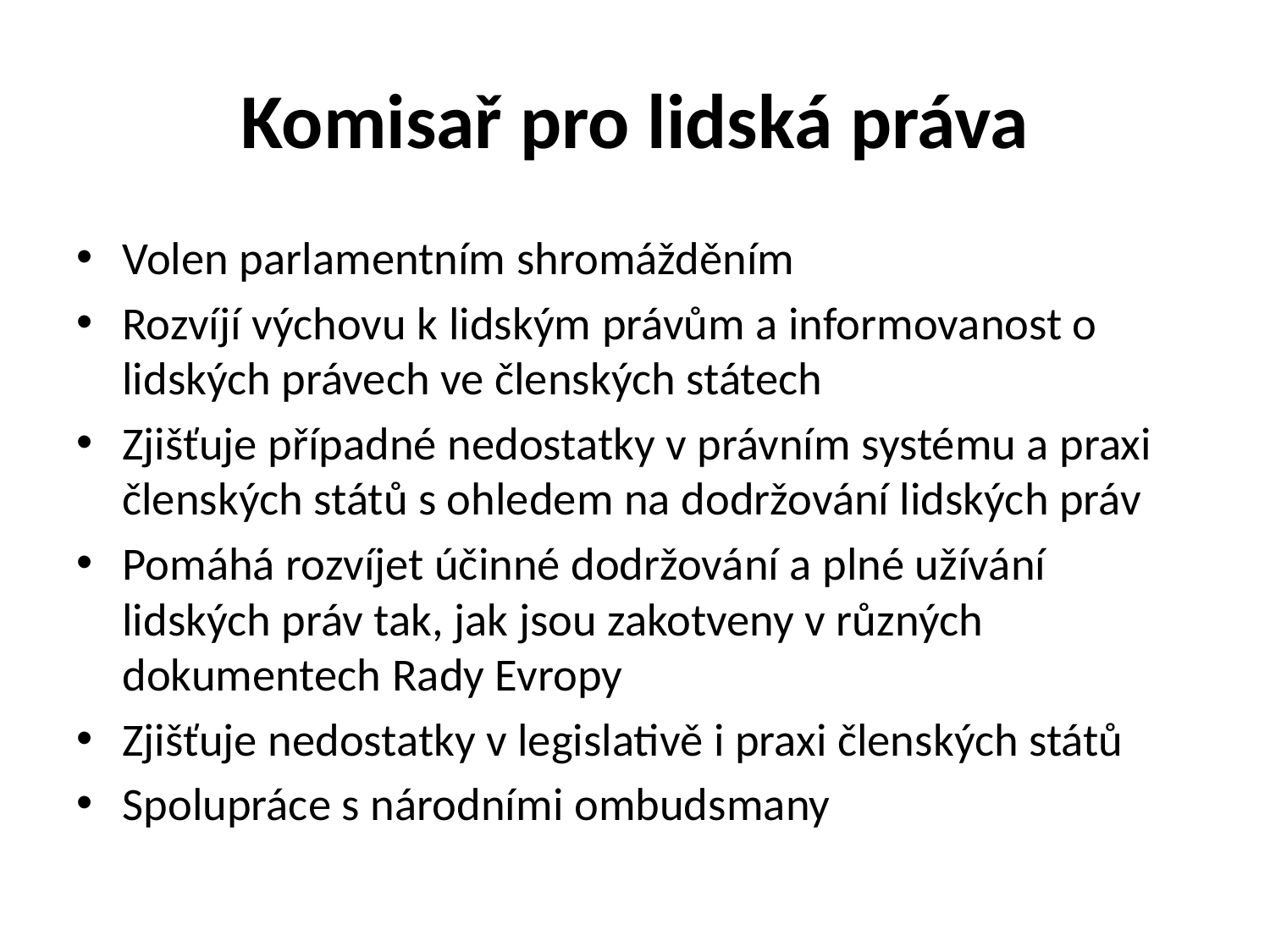

# Komisař pro lidská práva
Volen parlamentním shromážděním
Rozvíjí výchovu k lidským právům a informovanost o lidských právech ve členských státech
Zjišťuje případné nedostatky v právním systému a praxi členských států s ohledem na dodržování lidských práv
Pomáhá rozvíjet účinné dodržování a plné užívání lidských práv tak, jak jsou zakotveny v různých dokumentech Rady Evropy
Zjišťuje nedostatky v legislativě i praxi členských států
Spolupráce s národními ombudsmany